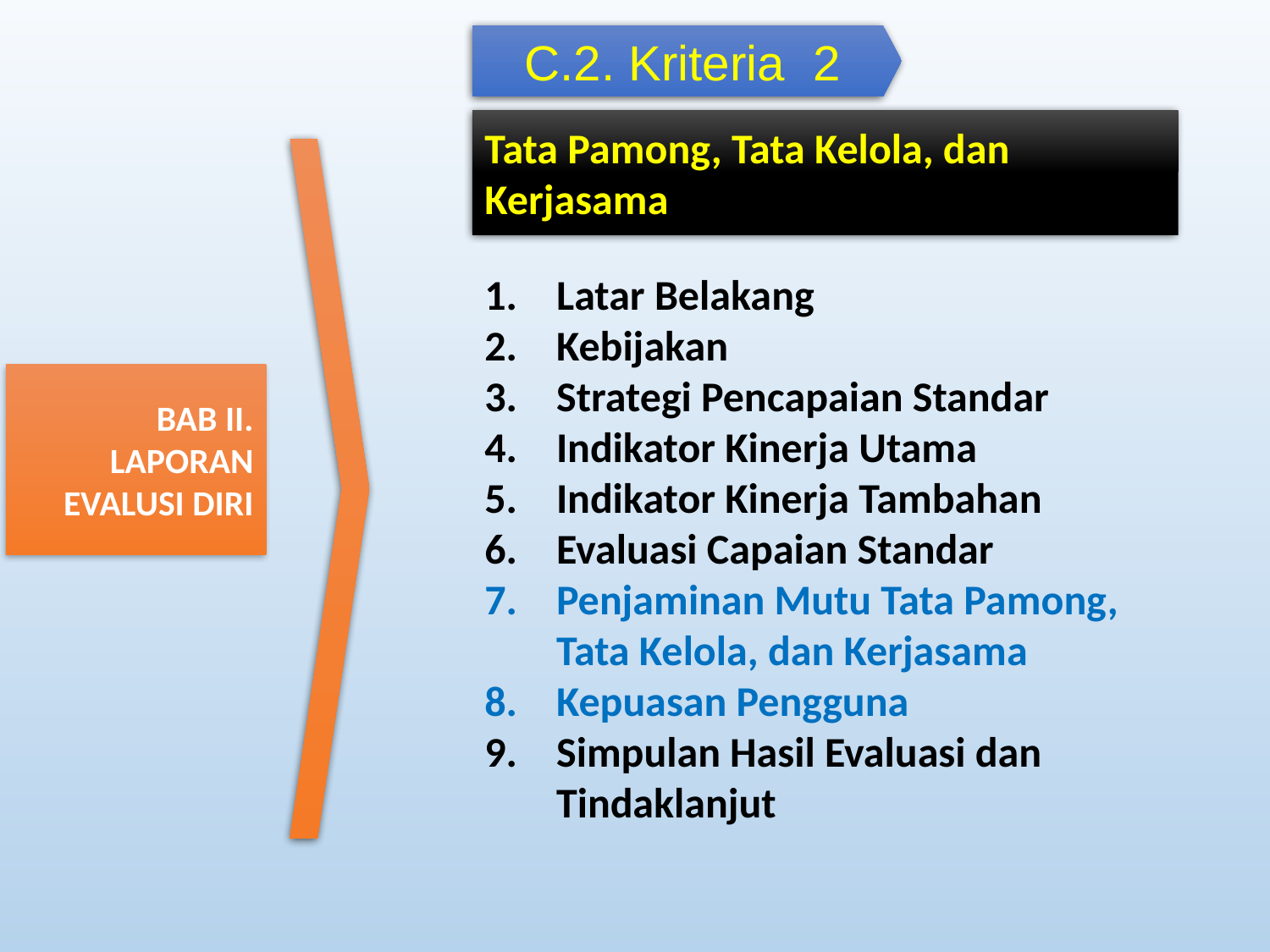

C.2. Kriteria  2
Tata Pamong, Tata Kelola, dan Kerjasama

Latar Belakang
Kebijakan
Strategi Pencapaian Standar
Indikator Kinerja Utama
Indikator Kinerja Tambahan
Evaluasi Capaian Standar
Penjaminan Mutu Tata Pamong, Tata Kelola, dan Kerjasama
Kepuasan Pengguna
Simpulan Hasil Evaluasi dan Tindaklanjut
BAB II. LAPORAN EVALUSI DIRI